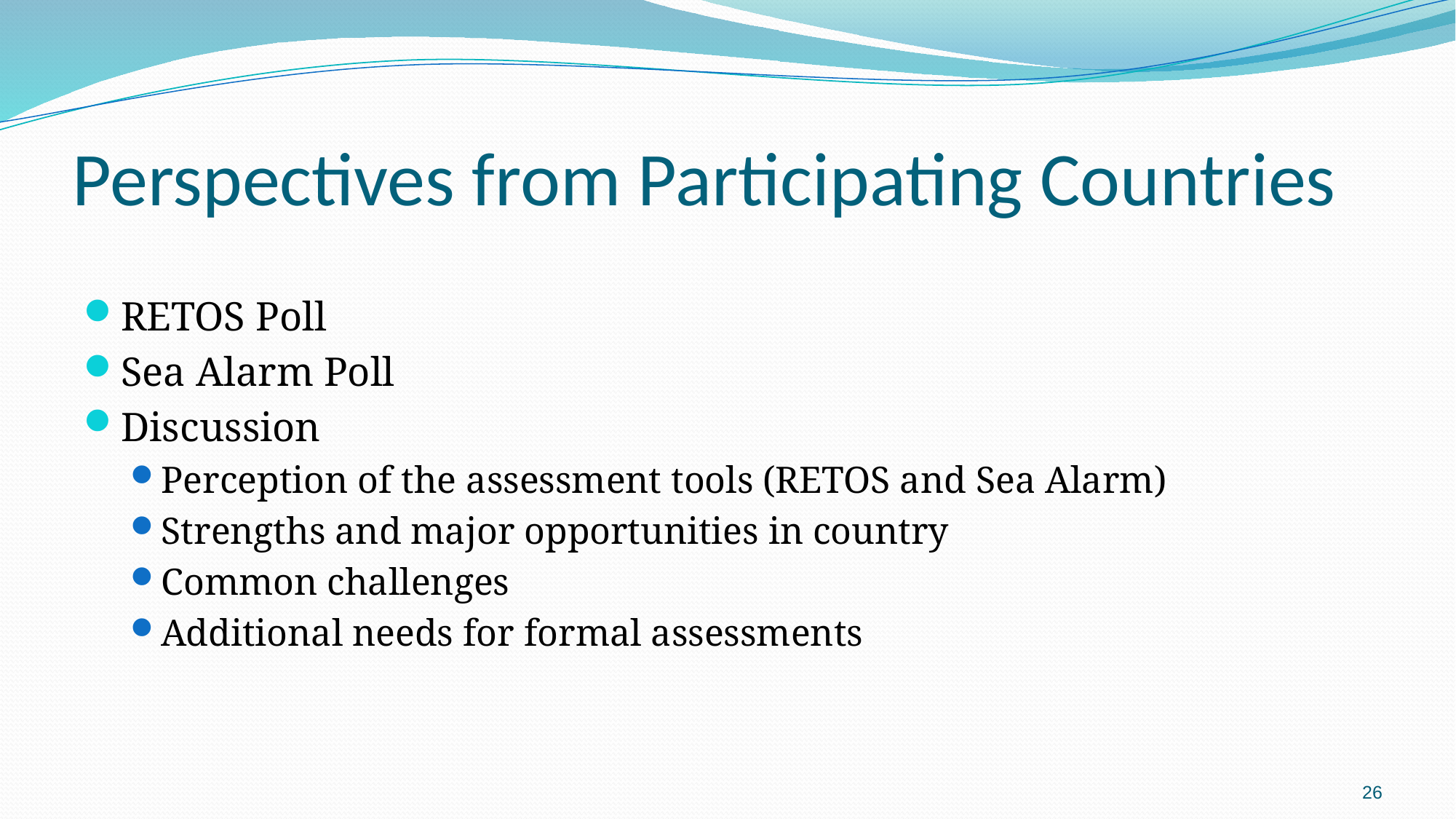

# Perspectives from Participating Countries

RETOS Poll
Sea Alarm Poll
Discussion
Perception of the assessment tools (RETOS and Sea Alarm)
Strengths and major opportunities in country
Common challenges
Additional needs for formal assessments
26